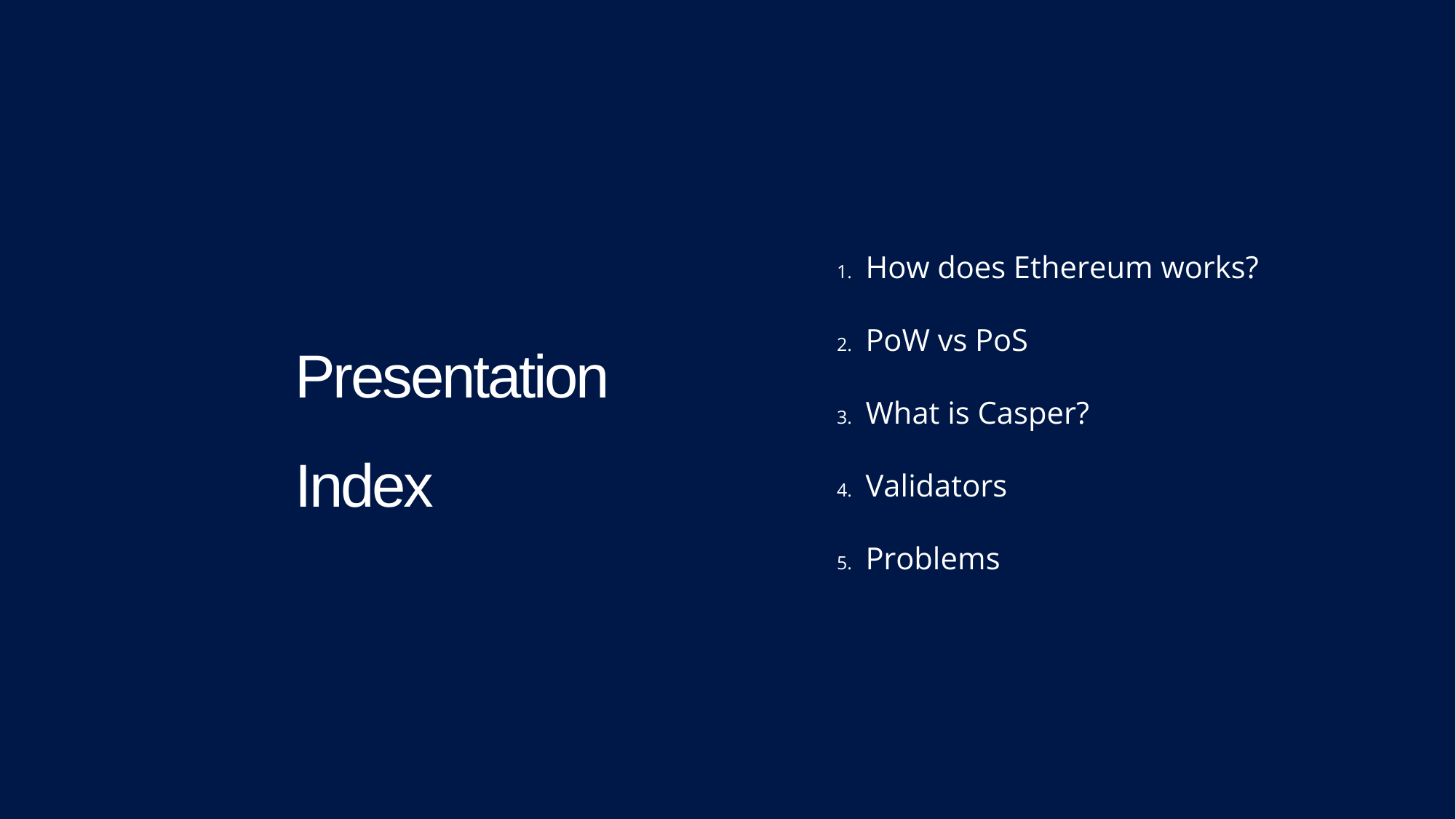

How does Ethereum works?
PoW vs PoS
What is Casper?
Validators
Problems
# Presentation Index